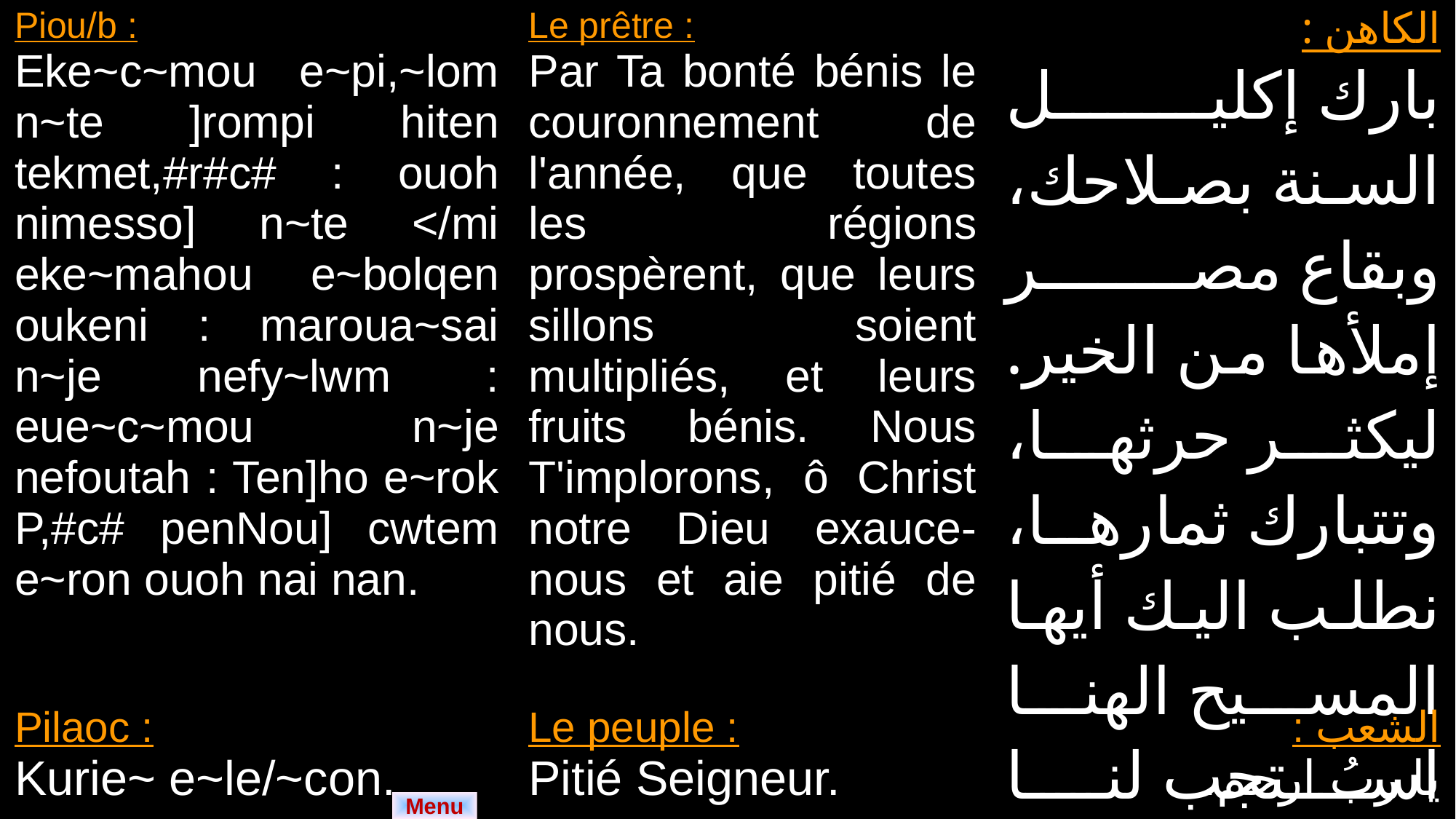

| Piou/b : Eke~c~mou e~pi,~lom n~te ]rompi hiten tekmet,#r#c# : ouoh nimesso] n~te </mi eke~mahou e~bolqen oukeni : maroua~sai n~je nefy~lwm : eue~c~mou n~je nefoutah : Ten]ho e~rok P,#c# penNou] cwtem e~ron ouoh nai nan. | Le prêtre : Par Ta bonté bénis le couronnement de l'année, que toutes les régions prospèrent, que leurs sillons soient multipliés, et leurs fruits bénis. Nous T'implorons, ô Christ notre Dieu exauce-nous et aie pitié de nous. | الكاهن : بارك إكليل السنة بصلاحك، وبقاع مصر إملأها من الخير. ليكثر حرثها، وتتبارك ثمارها، نطلب اليك أيها المسيح الهنا استجب لنا وارحمنا. |
| --- | --- | --- |
| Pilaoc : Kurie~ e~le/~con. | Le peuple : Pitié Seigneur. | الشعب : يا ربُ ارحم. |
| --- | --- | --- |